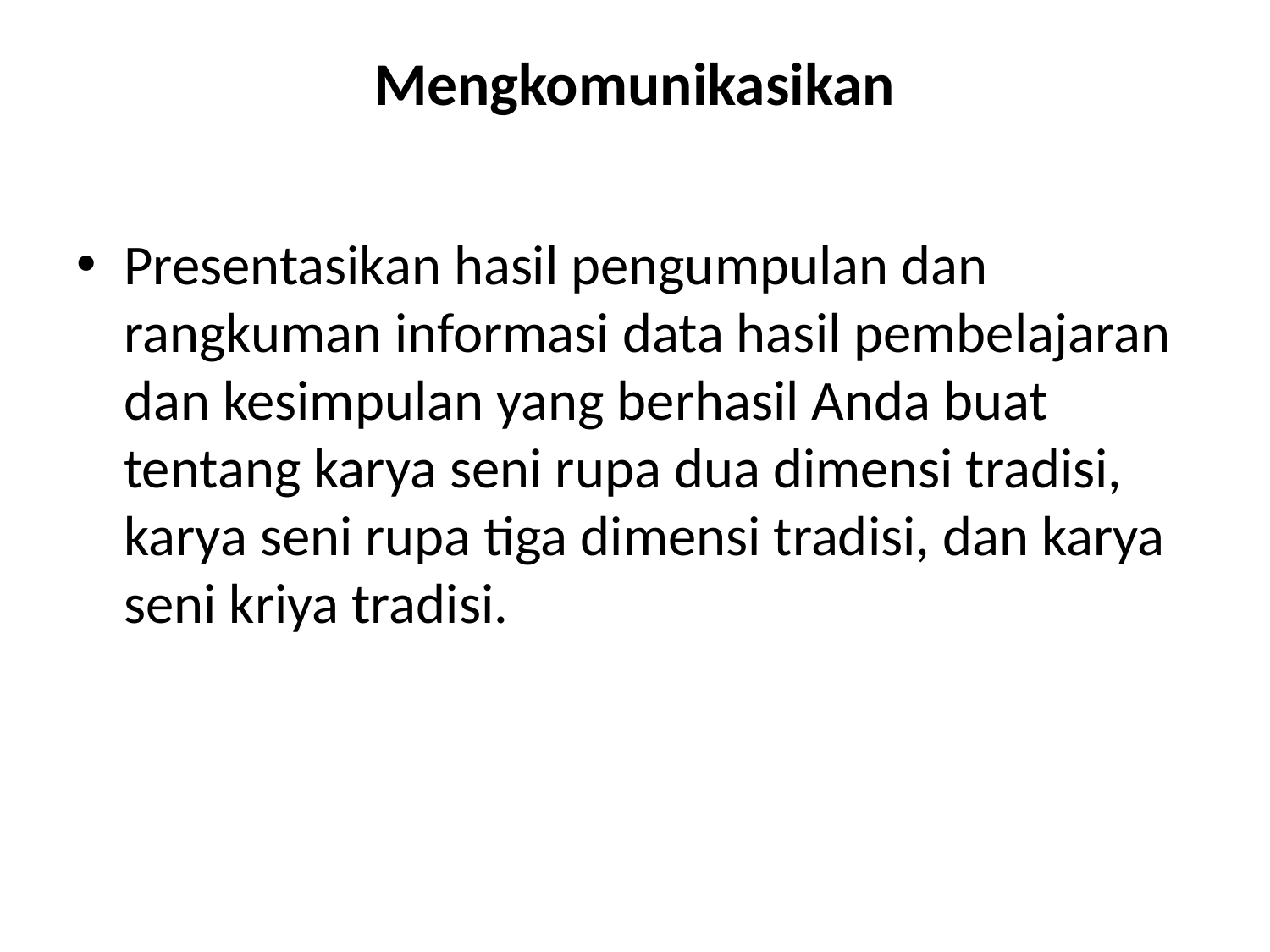

# Mengkomunikasikan
Presentasikan hasil pengumpulan dan rangkuman informasi data hasil pembelajaran dan kesimpulan yang berhasil Anda buat tentang karya seni rupa dua dimensi tradisi, karya seni rupa tiga dimensi tradisi, dan karya seni kriya tradisi.